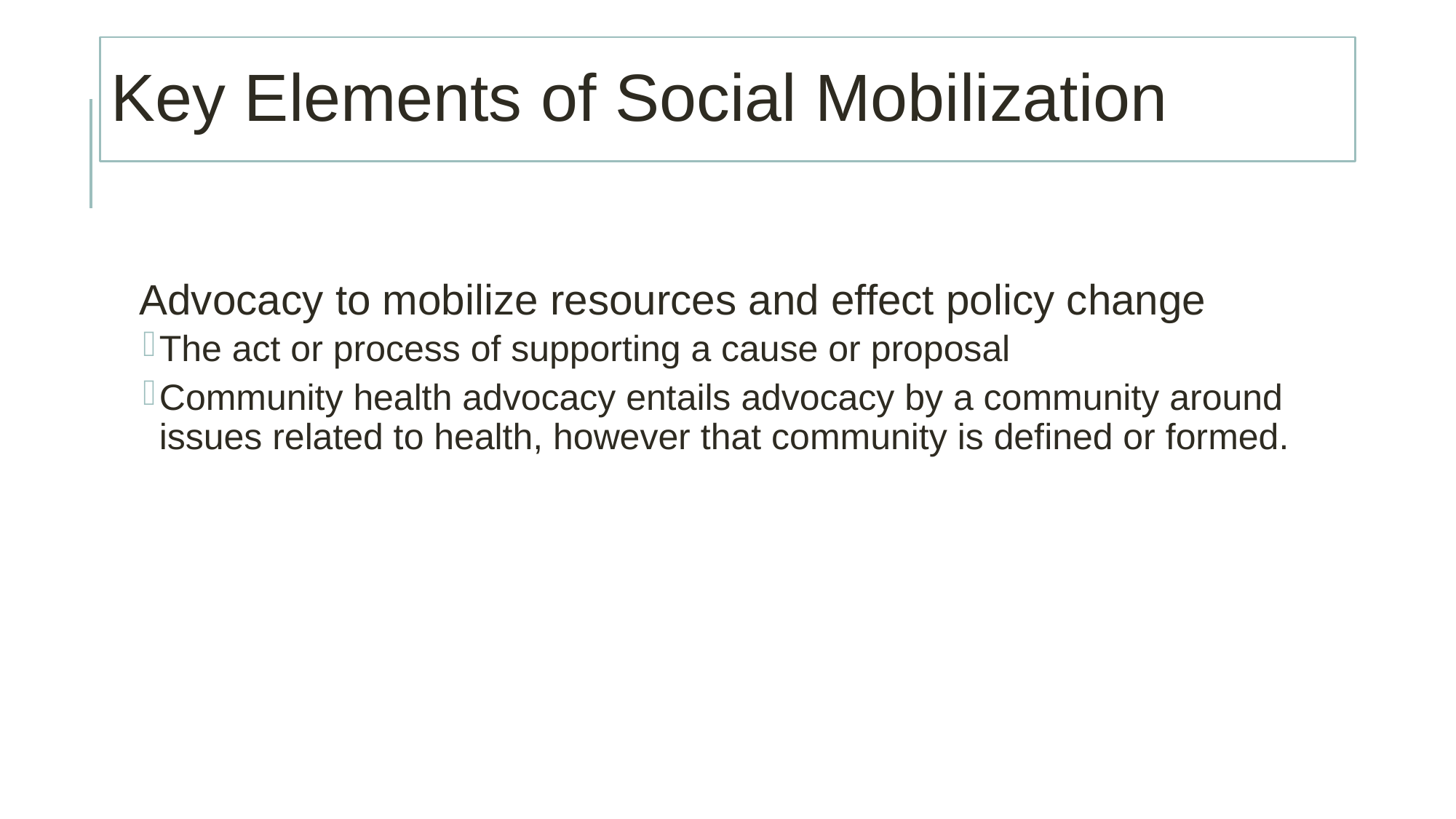

Key Elements of Social Mobilization
Advocacy to mobilize resources and effect policy change
The act or process of supporting a cause or proposal
Community health advocacy entails advocacy by a community around issues related to health, however that community is defined or formed.